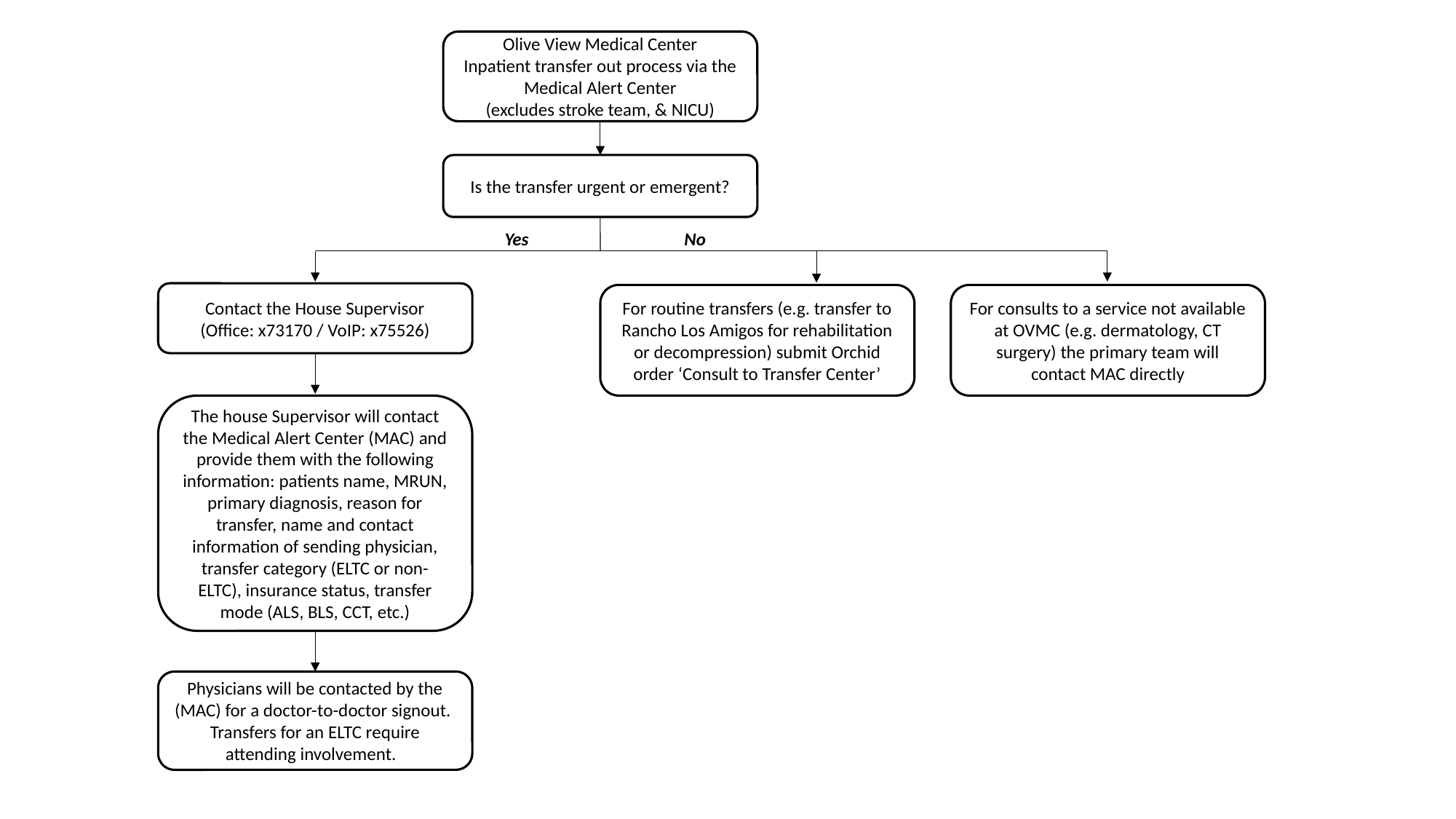

Olive View Medical Center
Inpatient transfer out process via the Medical Alert Center
(excludes stroke team, & NICU)
Is the transfer urgent or emergent?
No
Yes
Contact the House Supervisor
(Office: x73170 / VoIP: x75526)
For consults to a service not available at OVMC (e.g. dermatology, CT surgery) the primary team will contact MAC directly
For routine transfers (e.g. transfer to Rancho Los Amigos for rehabilitation or decompression) submit Orchid order ‘Consult to Transfer Center’
The house Supervisor will contact the Medical Alert Center (MAC) and provide them with the following information: patients name, MRUN, primary diagnosis, reason for transfer, name and contact information of sending physician, transfer category (ELTC or non-ELTC), insurance status, transfer mode (ALS, BLS, CCT, etc.)
Physicians will be contacted by the (MAC) for a doctor-to-doctor signout.  Transfers for an ELTC require attending involvement.